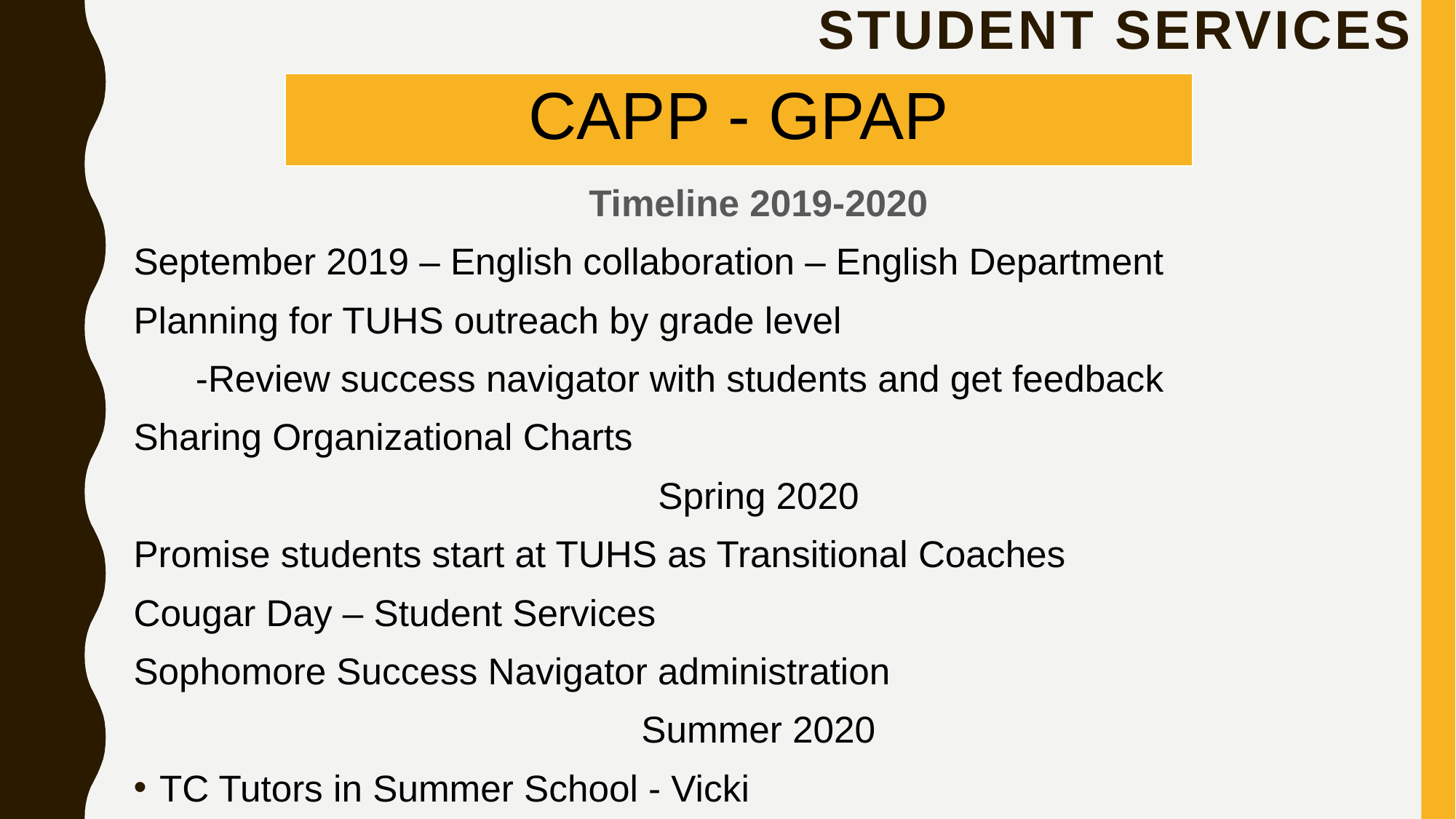

STUDENT SERVICES
| CAPP - GPAP |
| --- |
Timeline 2019-2020
September 2019 – English collaboration – English Department
Planning for TUHS outreach by grade level
      -Review success navigator with students and get feedback
Sharing Organizational Charts
Spring 2020
Promise students start at TUHS as Transitional Coaches
Cougar Day – Student Services
Sophomore Success Navigator administration
Summer 2020
TC Tutors in Summer School - Vicki